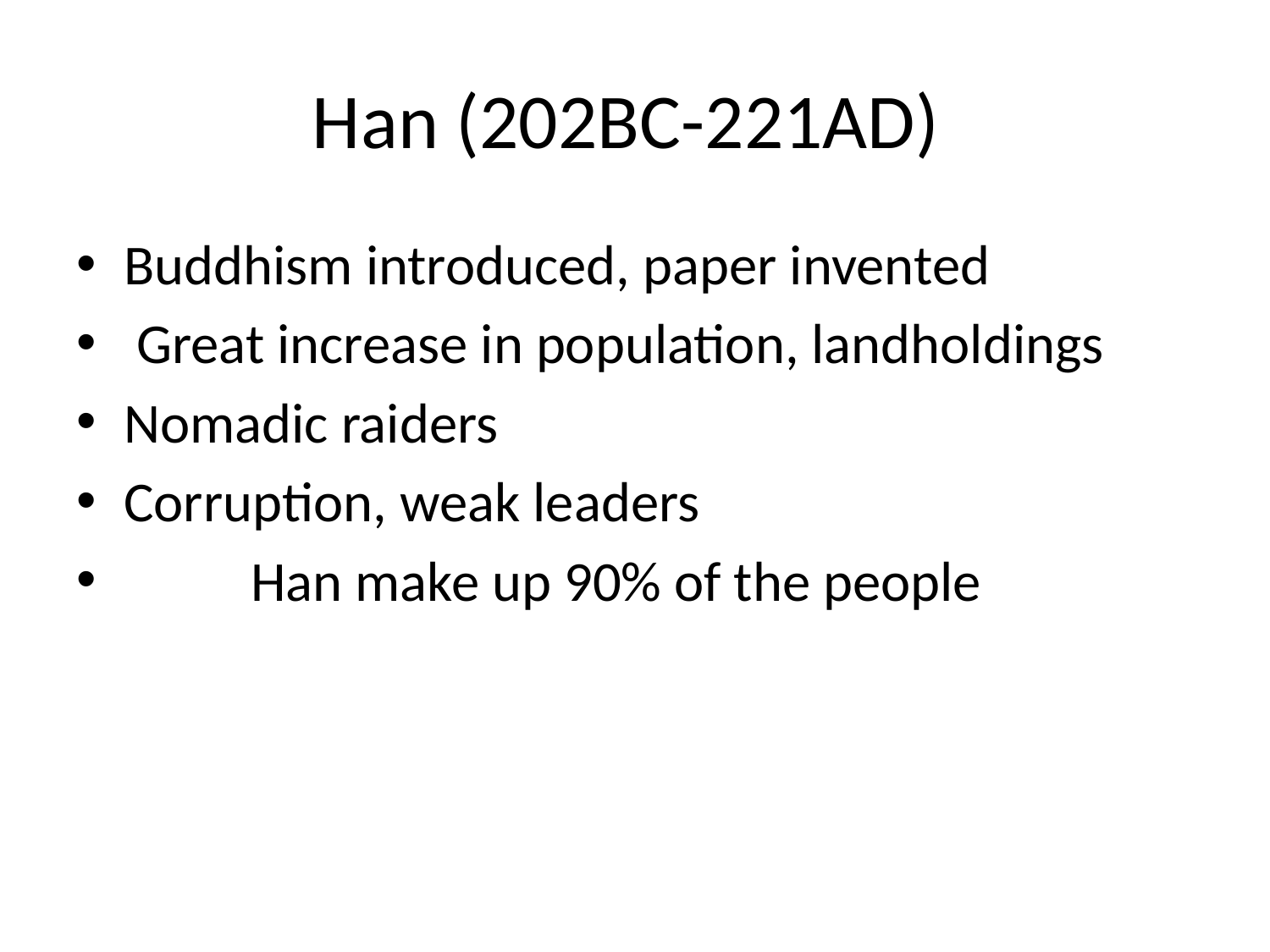

# Han (202BC-221AD)
Buddhism introduced, paper invented
 Great increase in population, landholdings
Nomadic raiders
Corruption, weak leaders
	Han make up 90% of the people